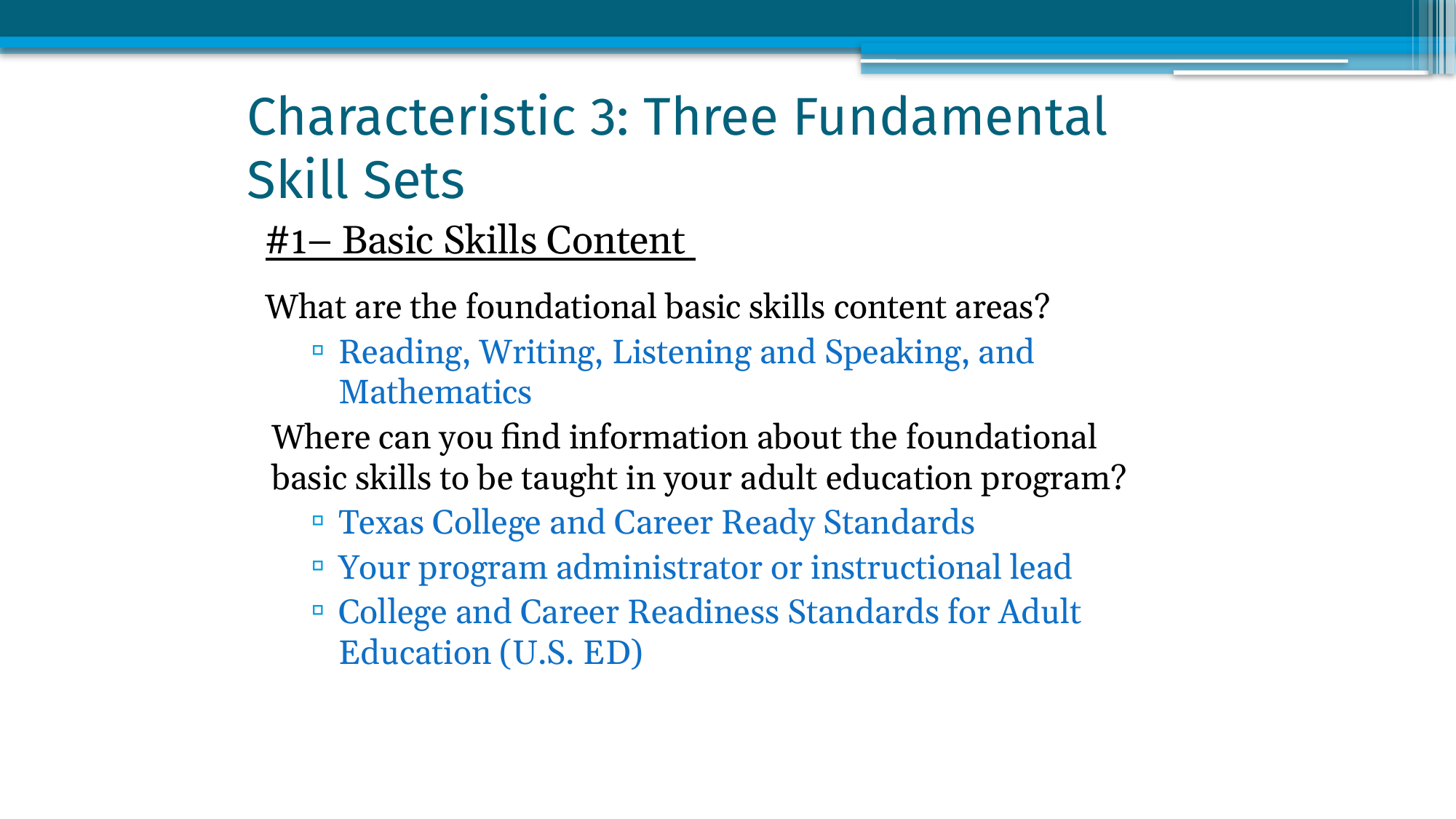

# Characteristic 3: Three Fundamental Skill Sets
#1– Basic Skills Content
What are the foundational basic skills content areas?
Reading, Writing, Listening and Speaking, and Mathematics
Where can you find information about the foundational basic skills to be taught in your adult education program?
Texas College and Career Ready Standards
Your program administrator or instructional lead
College and Career Readiness Standards for Adult Education (U.S. ED)